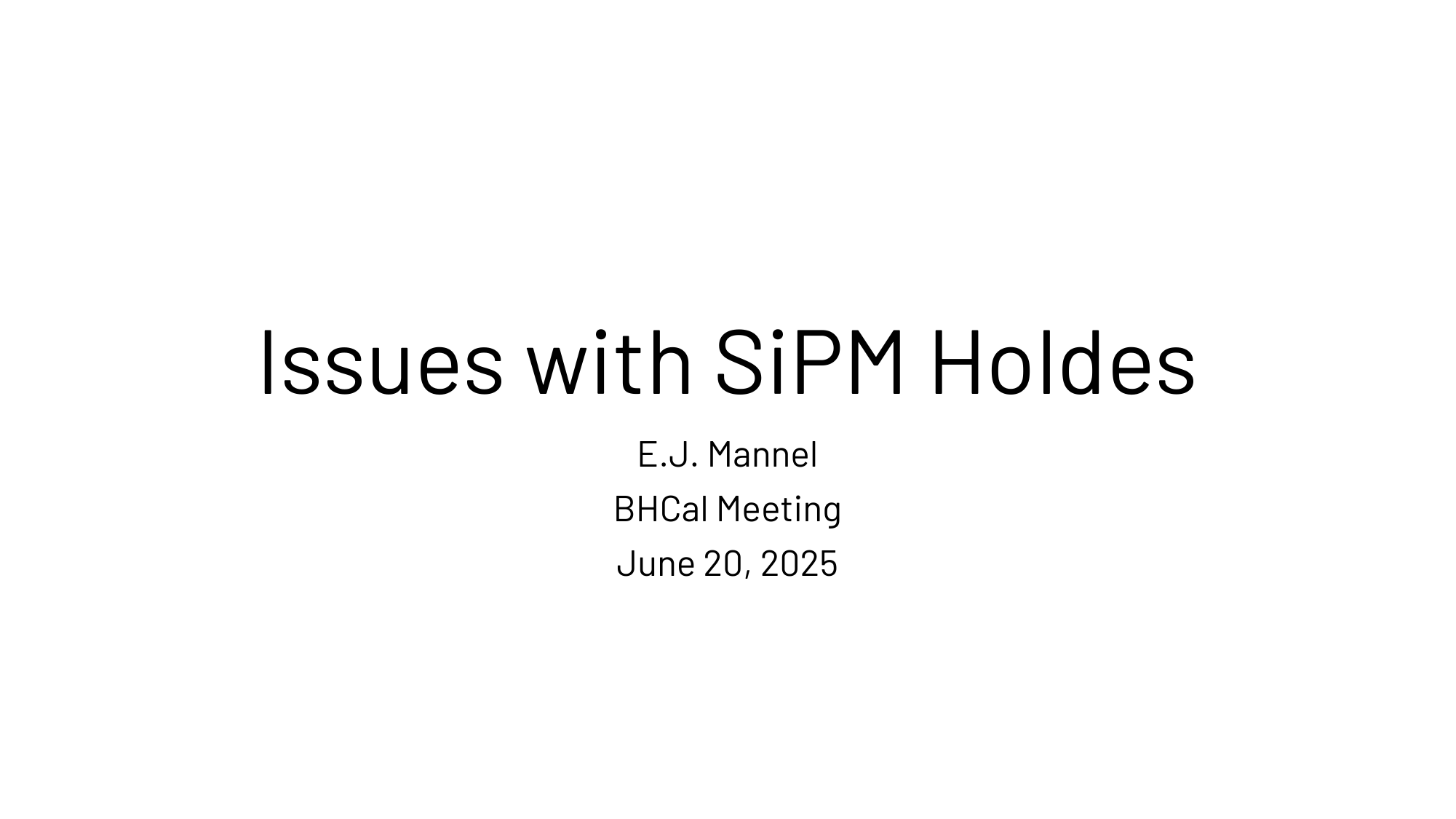

# Issues with SiPM Holdes
E.J. Mannel
BHCal Meeting
June 20, 2025